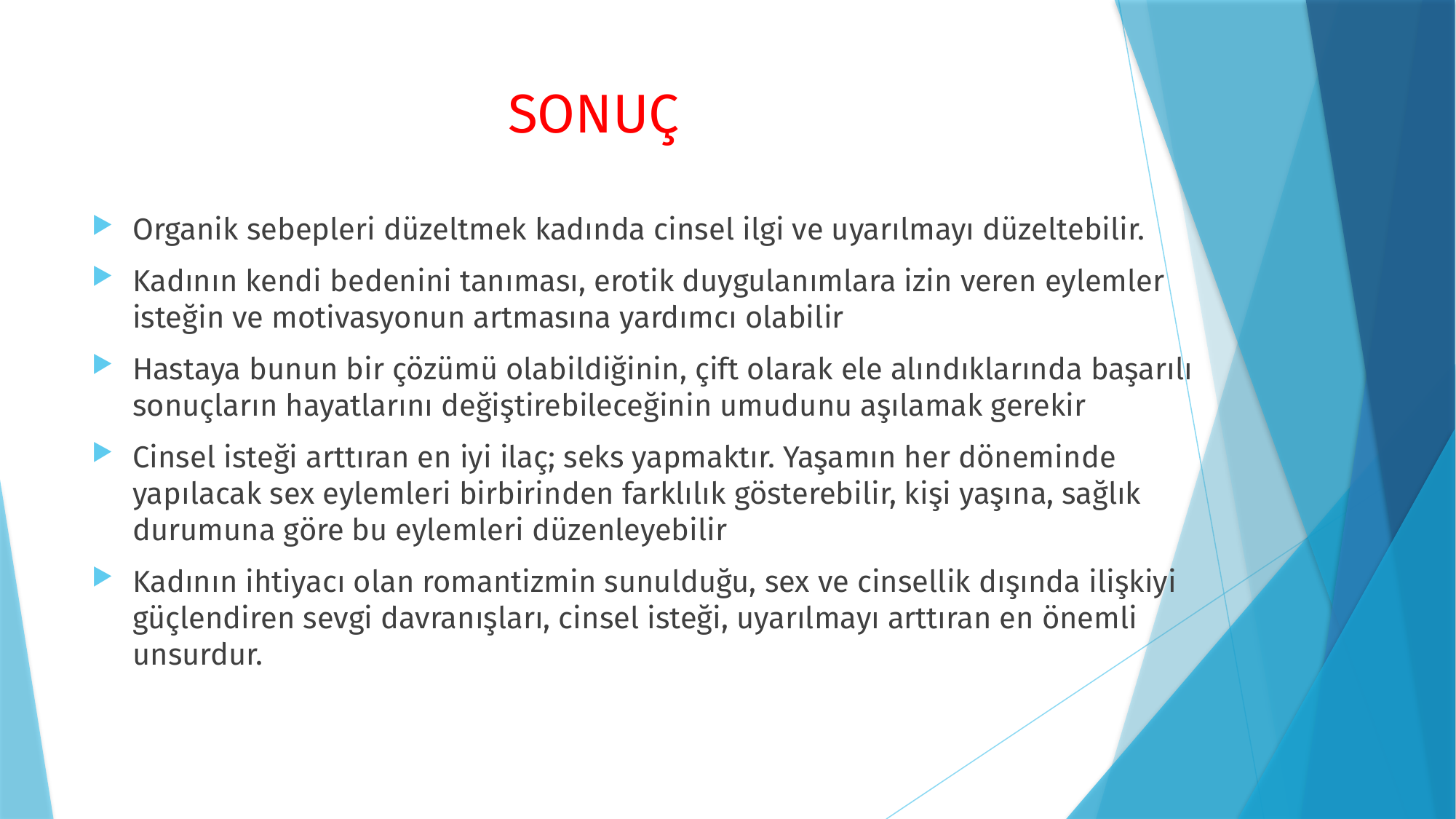

# SONUÇ
Organik sebepleri düzeltmek kadında cinsel ilgi ve uyarılmayı düzeltebilir.
Kadının kendi bedenini tanıması, erotik duygulanımlara izin veren eylemler isteğin ve motivasyonun artmasına yardımcı olabilir
Hastaya bunun bir çözümü olabildiğinin, çift olarak ele alındıklarında başarılı sonuçların hayatlarını değiştirebileceğinin umudunu aşılamak gerekir
Cinsel isteği arttıran en iyi ilaç; seks yapmaktır. Yaşamın her döneminde yapılacak sex eylemleri birbirinden farklılık gösterebilir, kişi yaşına, sağlık durumuna göre bu eylemleri düzenleyebilir
Kadının ihtiyacı olan romantizmin sunulduğu, sex ve cinsellik dışında ilişkiyi güçlendiren sevgi davranışları, cinsel isteği, uyarılmayı arttıran en önemli unsurdur.